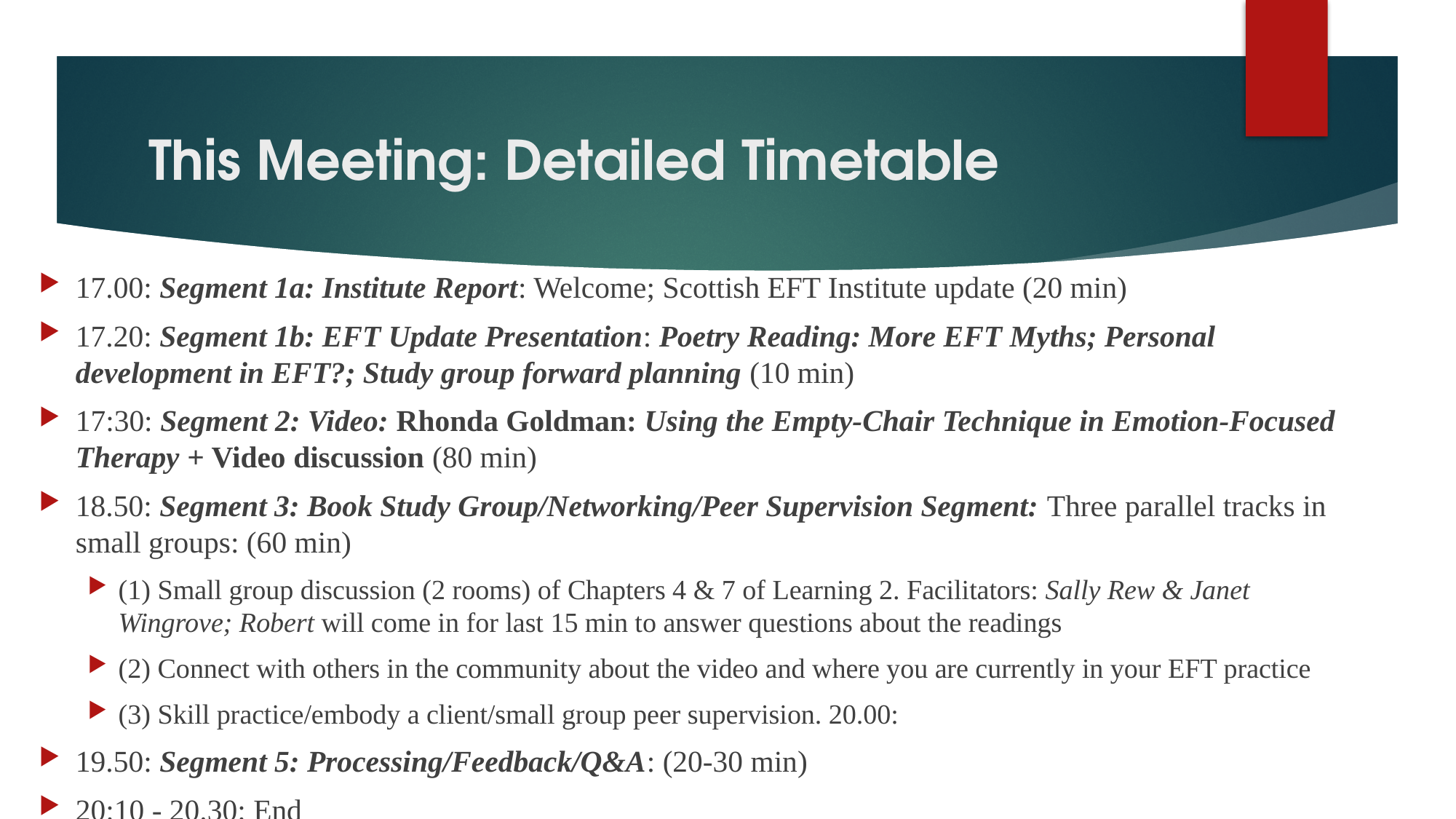

# This Meeting: Detailed Timetable
17.00: Segment 1a: Institute Report: Welcome; Scottish EFT Institute update (20 min)
17.20: Segment 1b: EFT Update Presentation: Poetry Reading: More EFT Myths; Personal development in EFT?; Study group forward planning (10 min)
17:30: Segment 2: Video: Rhonda Goldman: Using the Empty-Chair Technique in Emotion-Focused Therapy + Video discussion (80 min)
18.50: Segment 3: Book Study Group/Networking/Peer Supervision Segment: Three parallel tracks in small groups: (60 min)
(1) Small group discussion (2 rooms) of Chapters 4 & 7 of Learning 2. Facilitators: Sally Rew & Janet Wingrove; Robert will come in for last 15 min to answer questions about the readings
(2) Connect with others in the community about the video and where you are currently in your EFT practice
(3) Skill practice/embody a client/small group peer supervision. 20.00:
19.50: Segment 5: Processing/Feedback/Q&A: (20-30 min)
20:10 - 20.30: End